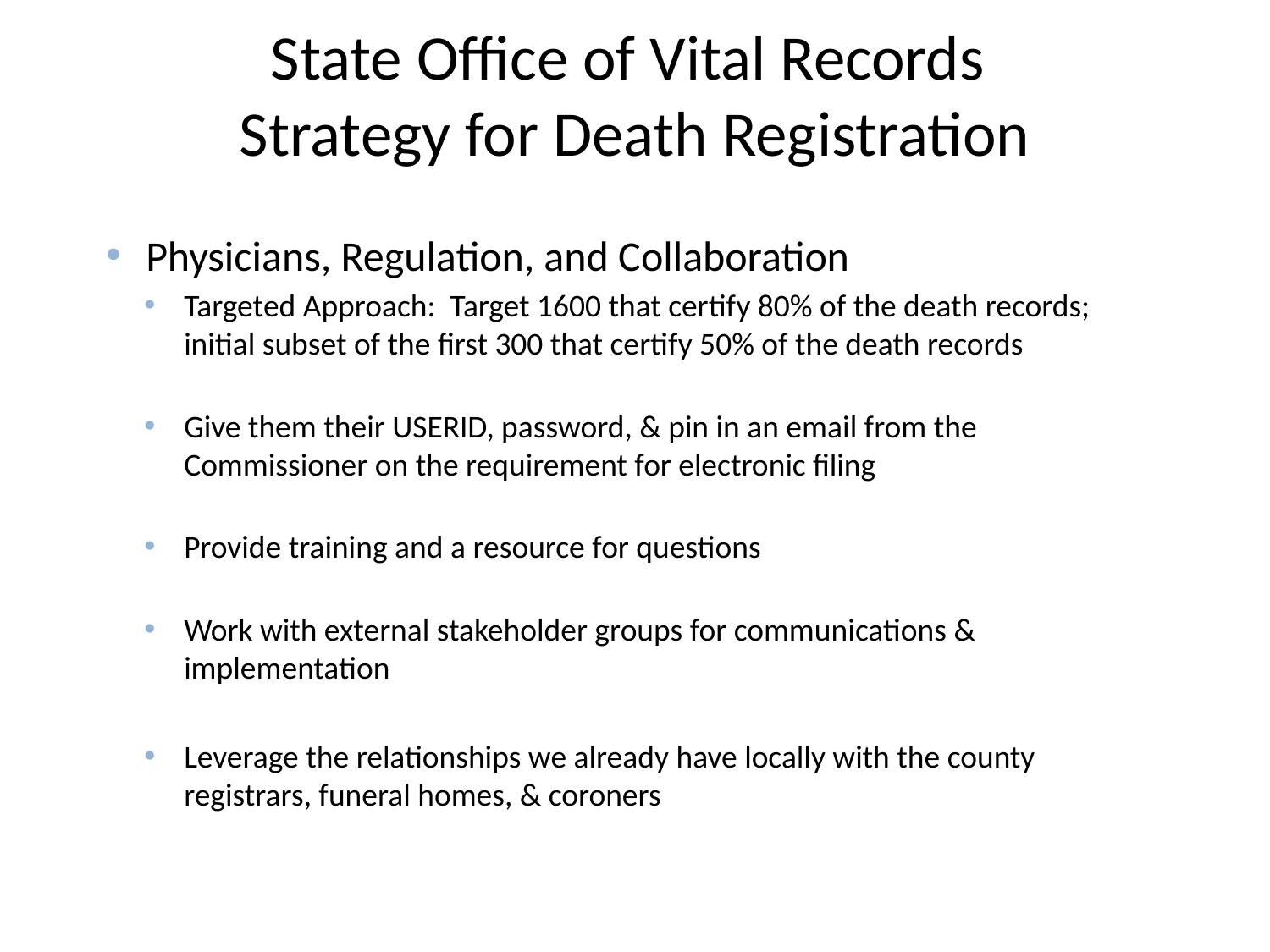

State Office of Vital Records
Strategy for Death Registration
Physicians, Regulation, and Collaboration
Targeted Approach:  Target 1600 that certify 80% of the death records; initial subset of the first 300 that certify 50% of the death records
Give them their USERID, password, & pin in an email from the Commissioner on the requirement for electronic filing
Provide training and a resource for questions
Work with external stakeholder groups for communications & implementation

Leverage the relationships we already have locally with the county registrars, funeral homes, & coroners